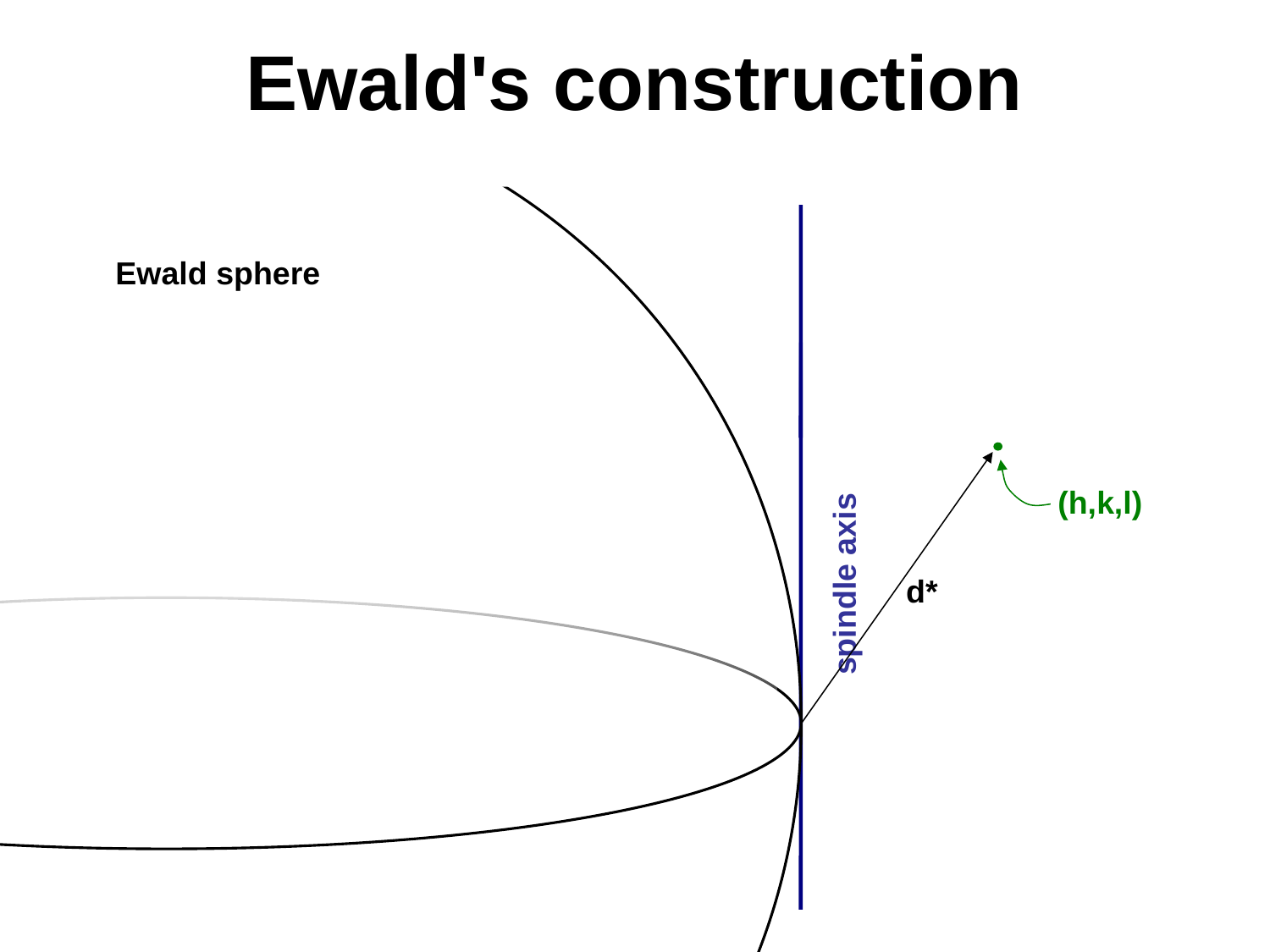

# Ewald's construction

Ewald sphere

(h,k,l)
spindle axis
d*